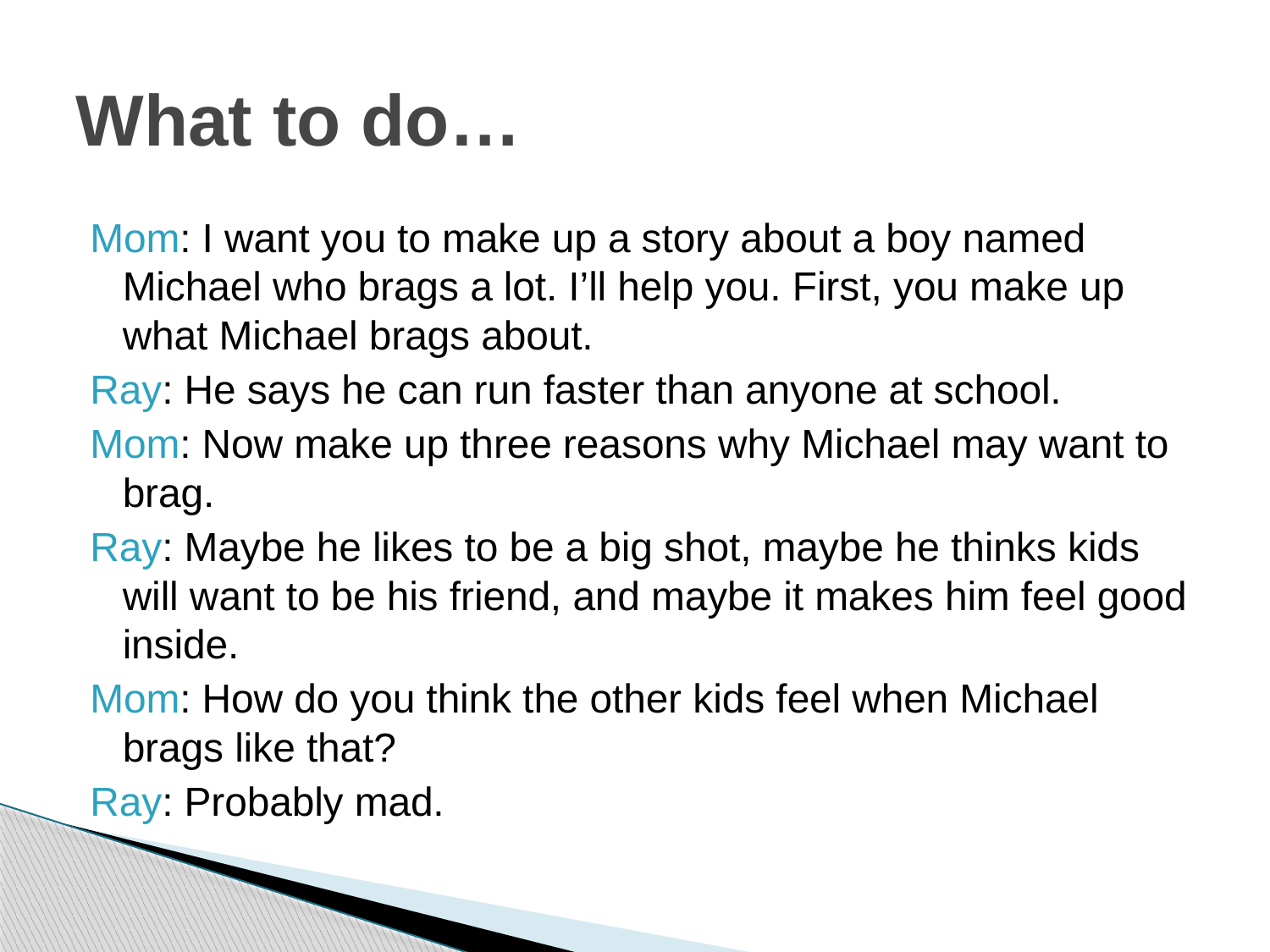

# What to do…
Mom: I want you to make up a story about a boy named Michael who brags a lot. I’ll help you. First, you make up what Michael brags about.
Ray: He says he can run faster than anyone at school.
Mom: Now make up three reasons why Michael may want to brag.
Ray: Maybe he likes to be a big shot, maybe he thinks kids will want to be his friend, and maybe it makes him feel good inside.
Mom: How do you think the other kids feel when Michael brags like that?
Ray: Probably mad.